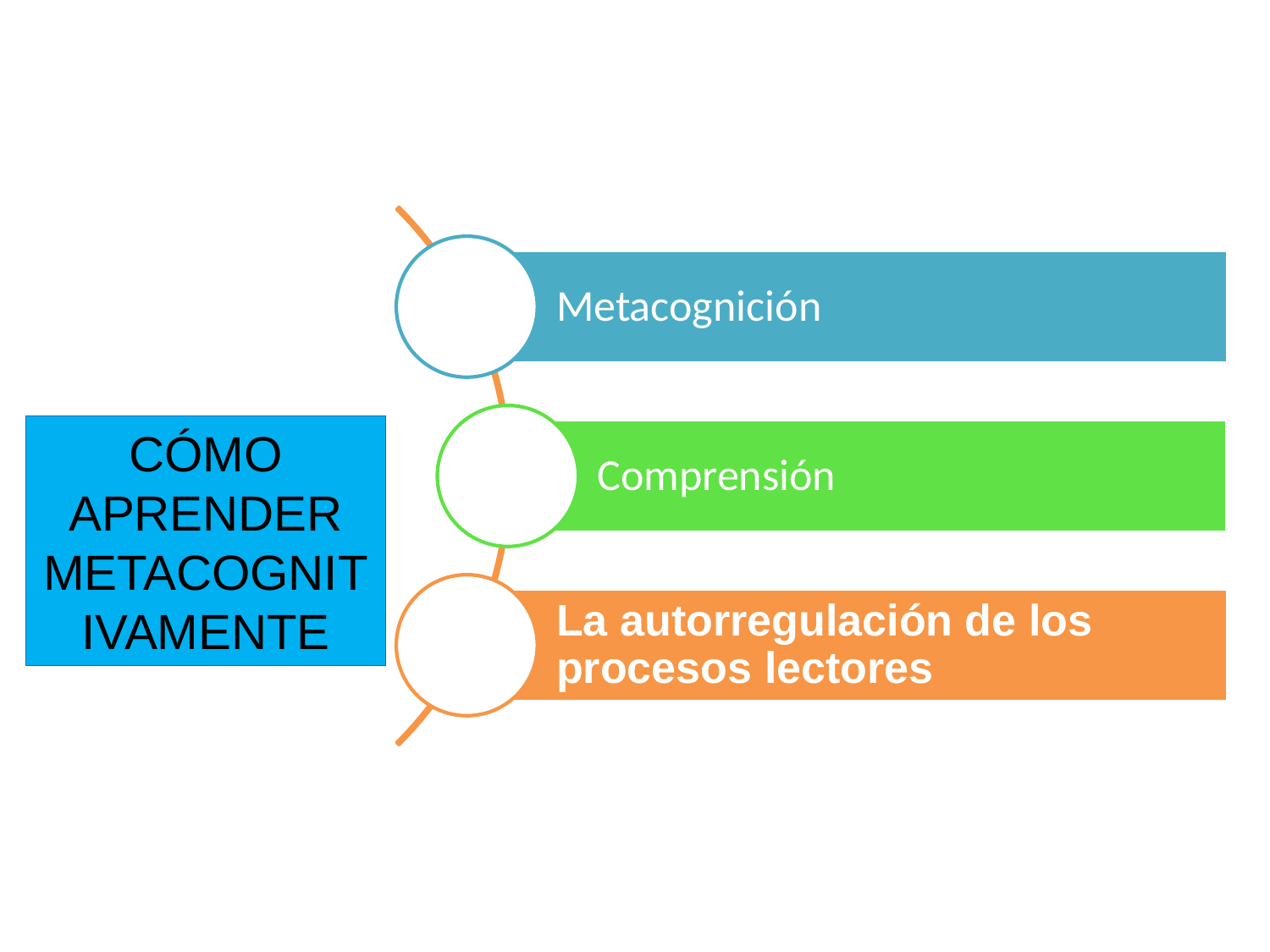

Metacognición
Comprensión
La autorregulación de los procesos lectores
CÓMO APRENDER METACOGNITIVAMENTE